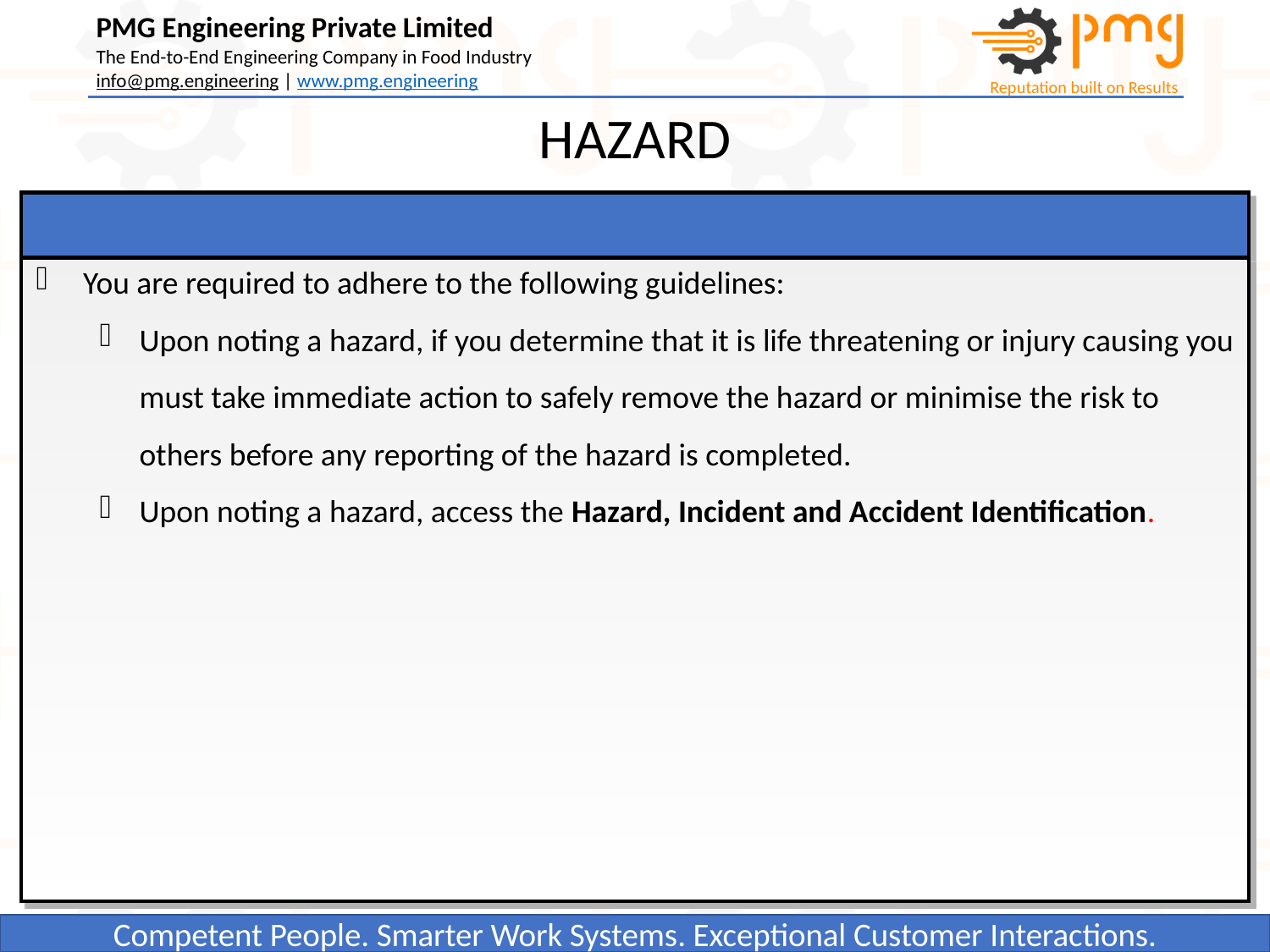

HAZARD

 You are required to adhere to the following guidelines:
Upon noting a hazard, if you determine that it is life threatening or injury causing you must take immediate action to safely remove the hazard or minimise the risk to others before any reporting of the hazard is completed.
Upon noting a hazard, access the Hazard, Incident and Accident Identification.